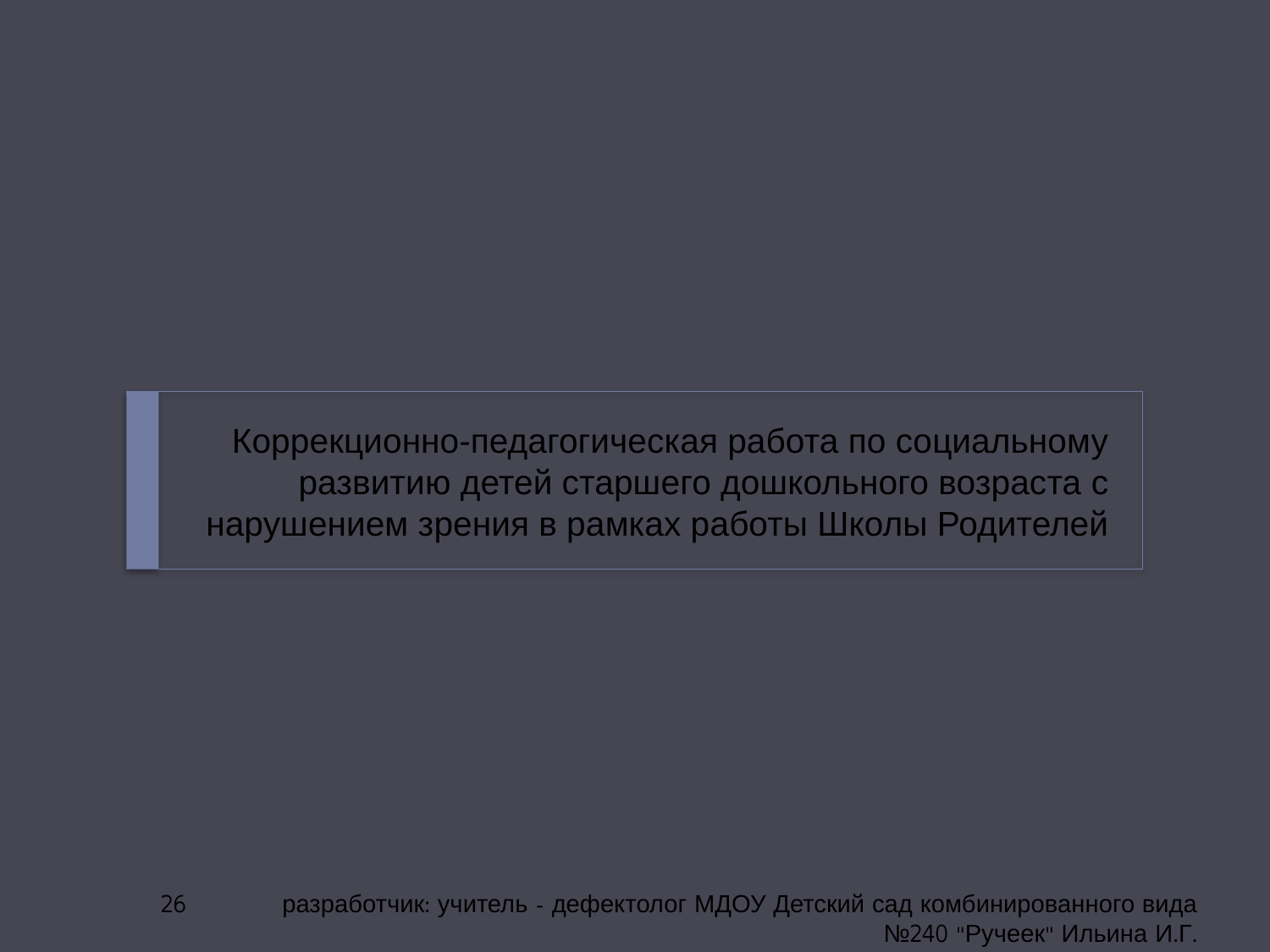

# Коррекционно-педагогическая работа по социальному развитию детей старшего дошкольного возраста с нарушением зрения в рамках работы Школы Родителей
26
разработчик: учитель - дефектолог МДОУ Детский сад комбинированного вида №240 "Ручеек" Ильина И.Г.